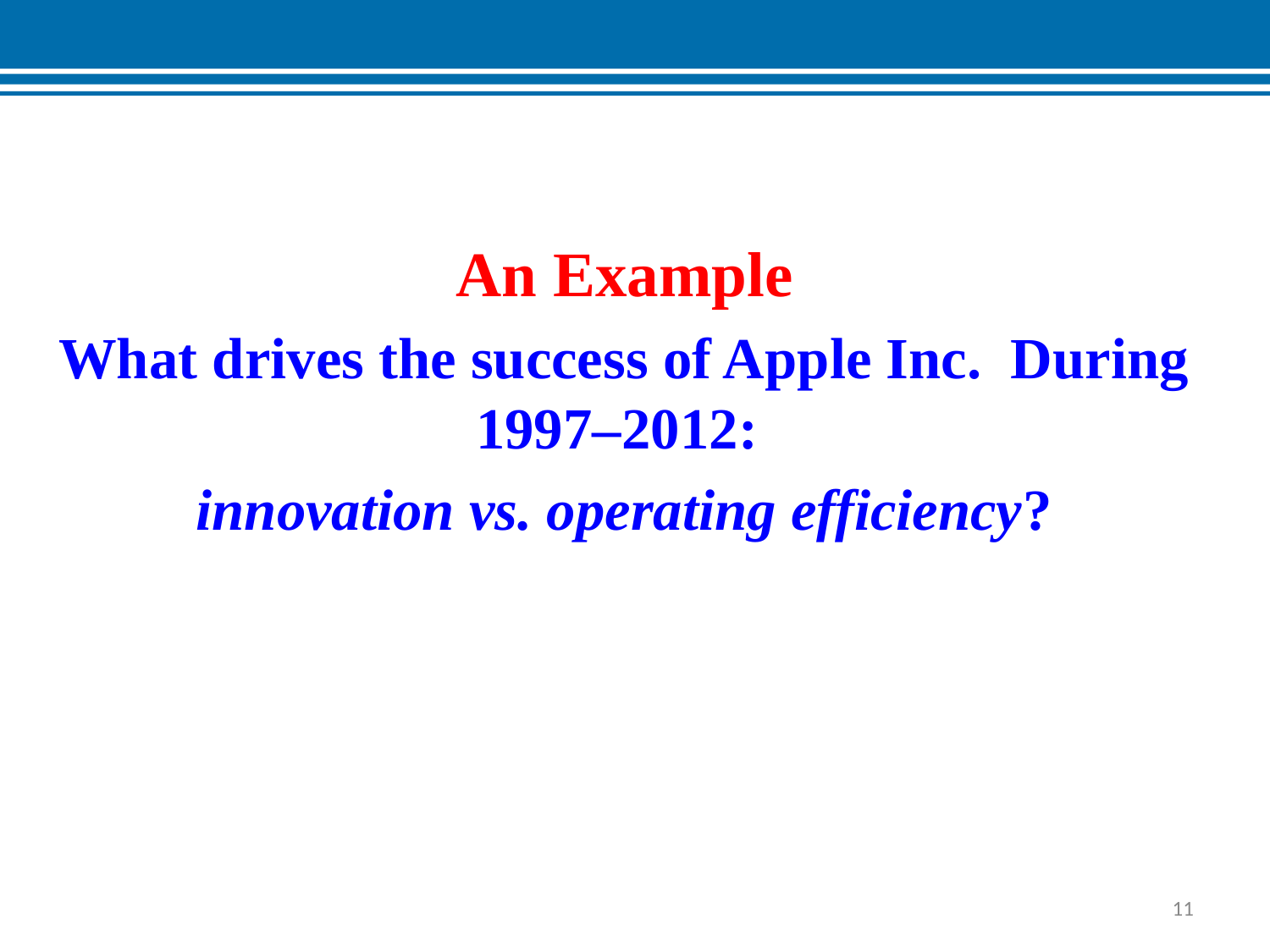

An Example
What drives the success of Apple Inc.  During 1997–2012:
innovation vs. operating efficiency?
11